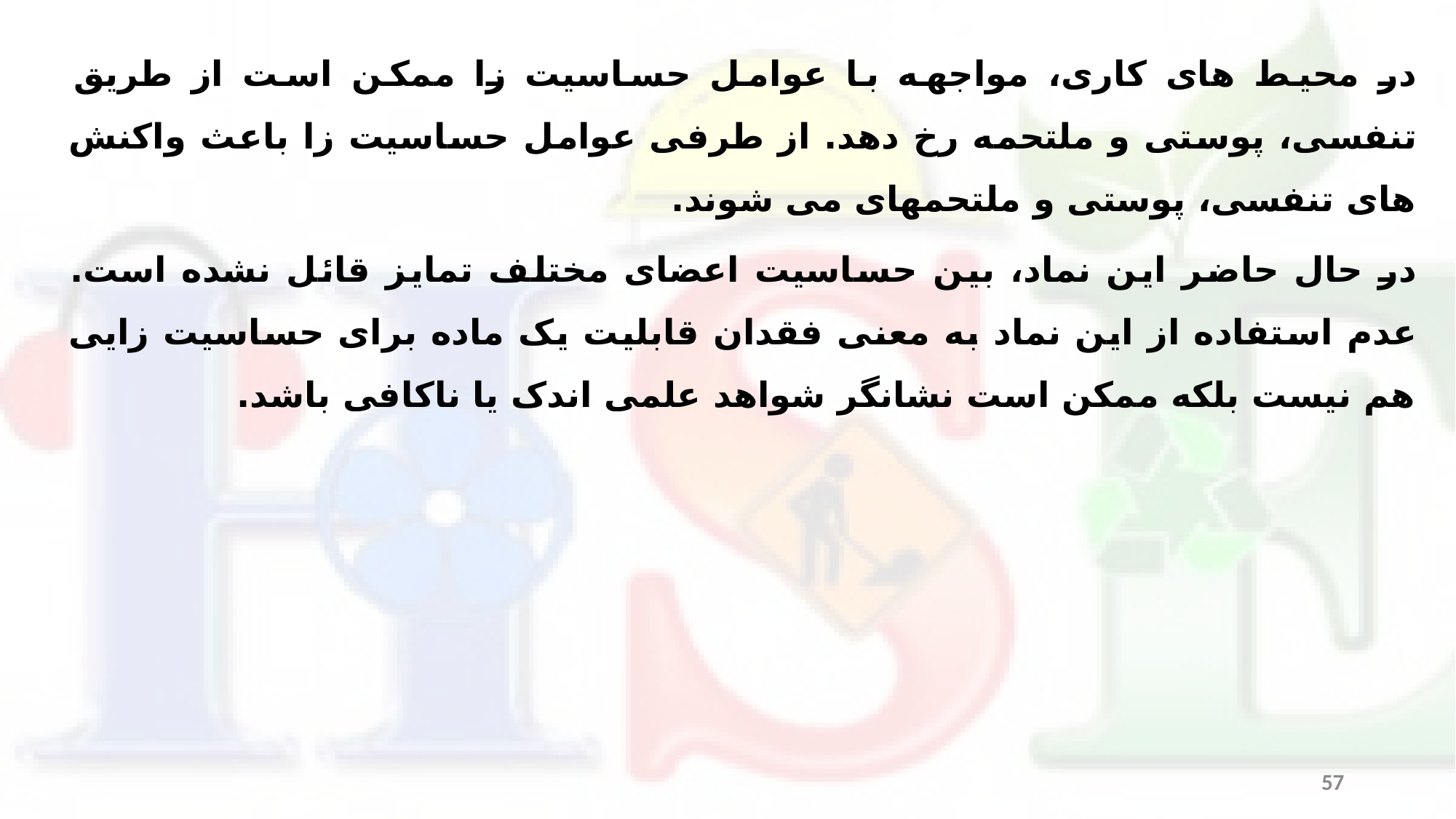

در محیط های کاری، مواجهه با عوامل حساسیت زا ممکن است از طریق تنفسی، پوستی و ملتحمه رخ دهد. از طرفی عوامل حساسیت زا باعث واکنش های تنفسی، پوستی و ملتحمهای می شوند.
در حال حاضر این نماد، بین حساسیت اعضای مختلف تمایز قائل نشده است. عدم استفاده از این نماد به معنی فقدان قابلیت یک ماده برای حساسیت زایی هم نیست بلکه ممکن است نشانگر شواهد علمی اندک یا ناکافی باشد.
57